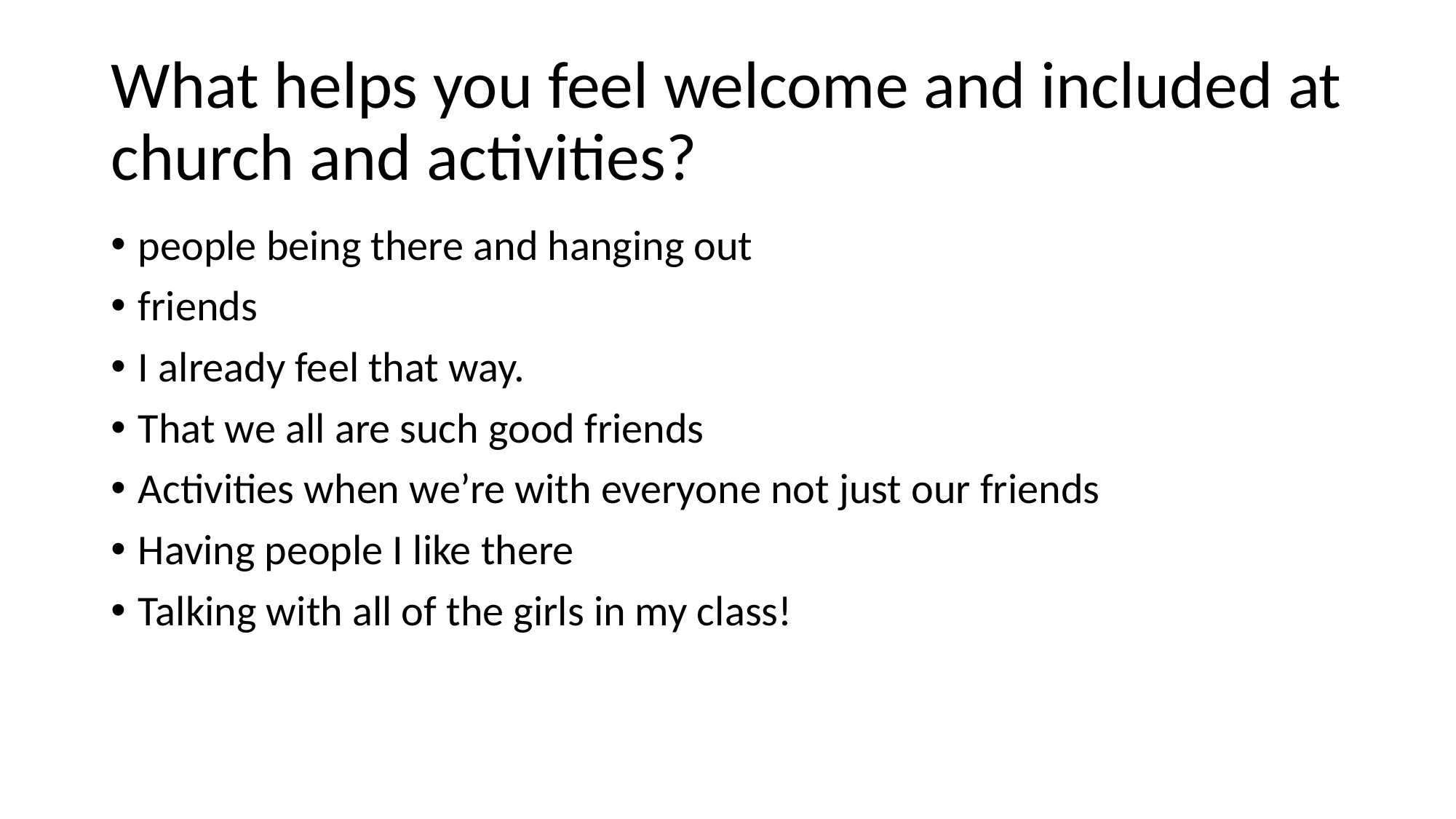

# What helps you feel welcome and included at church and activities?
people being there and hanging out
friends
I already feel that way.
That we all are such good friends
Activities when we’re with everyone not just our friends
Having people I like there
Talking with all of the girls in my class!